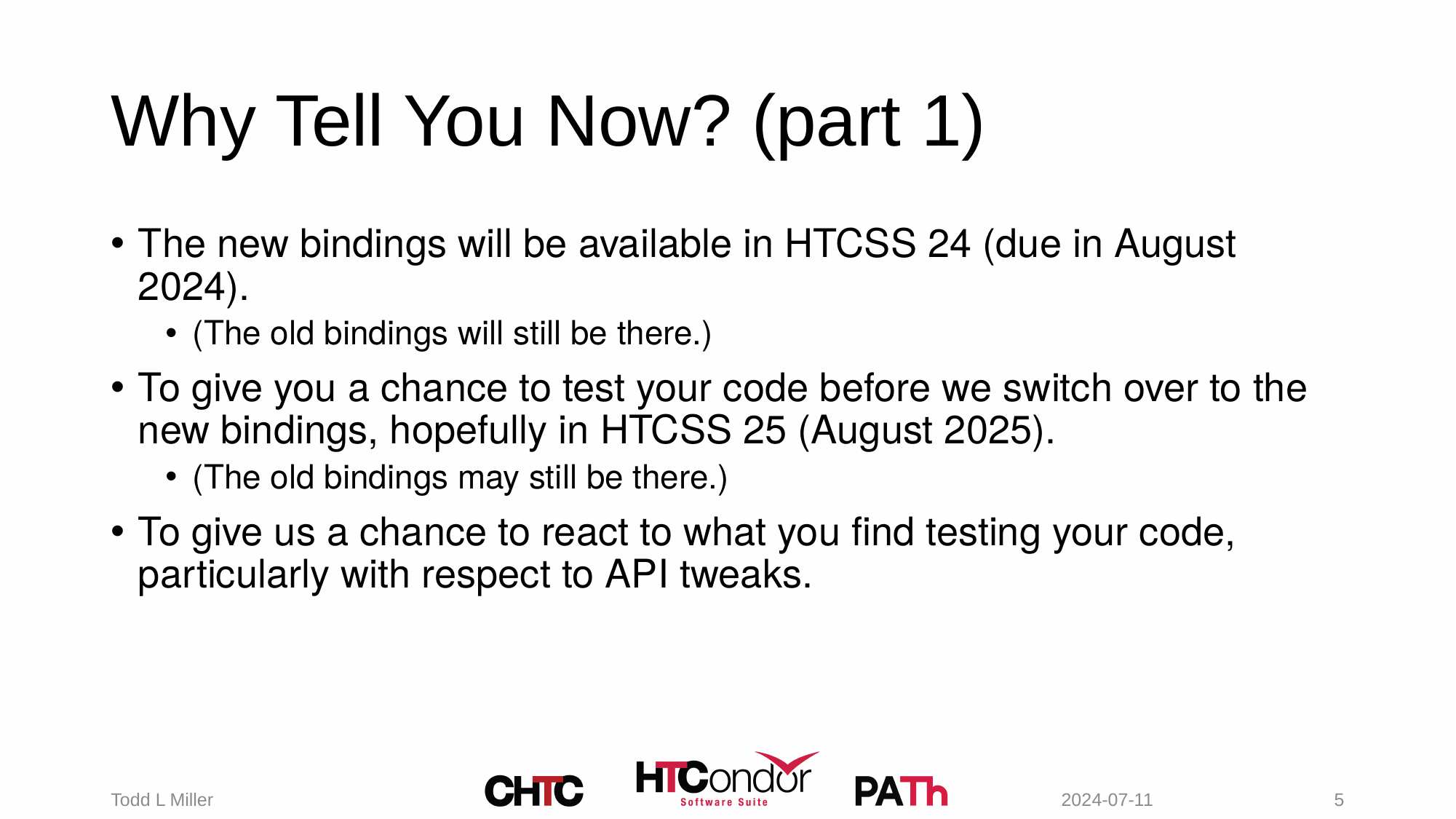

# Why Tell You Now? (part 1)
The new bindings will be available in HTCSS 24 (due in August 2024).
(The old bindings will still be there.)
To give you a chance to test your code before we switch over to the new bindings, hopefully in HTCSS 25 (August 2025).
(The old bindings may still be there.)
To give us a chance to react to what you find testing your code, particularly with respect to API tweaks.
2024-07-11
5
Todd L Miller